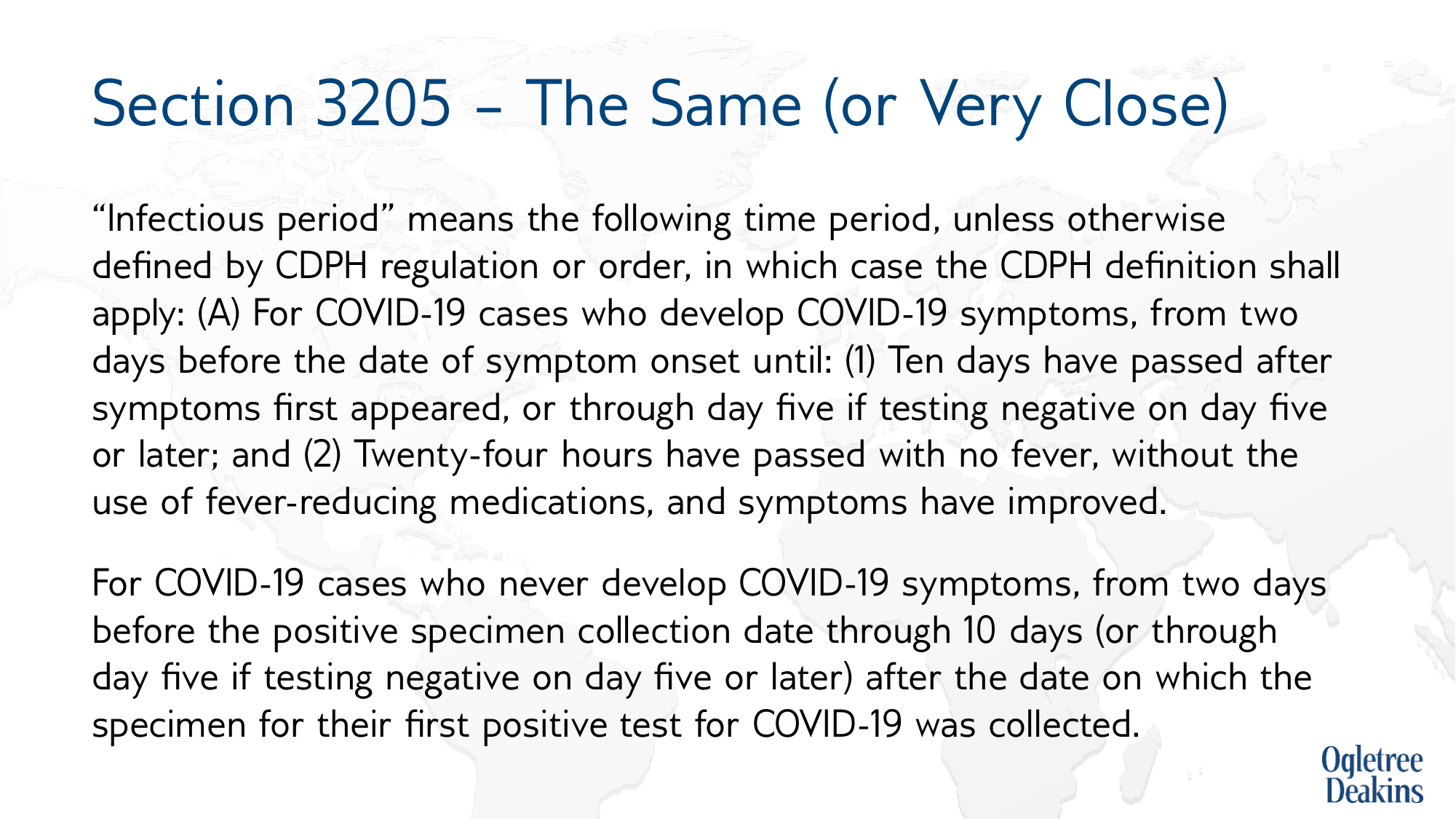

# Section 3205 – The Same (or Very Close)
“Infectious period” means the following time period, unless otherwise defined by CDPH regulation or order, in which case the CDPH definition shall apply: (A) For COVID-19 cases who develop COVID-19 symptoms, from two days before the date of symptom onset until: (1) Ten days have passed after symptoms first appeared, or through day five if testing negative on day five or later; and (2) Twenty-four hours have passed with no fever, without the use of fever-reducing medications, and symptoms have improved.
For COVID-19 cases who never develop COVID-19 symptoms, from two days before the positive specimen collection date through 10 days (or through day five if testing negative on day five or later) after the date on which the specimen for their first positive test for COVID-19 was collected.